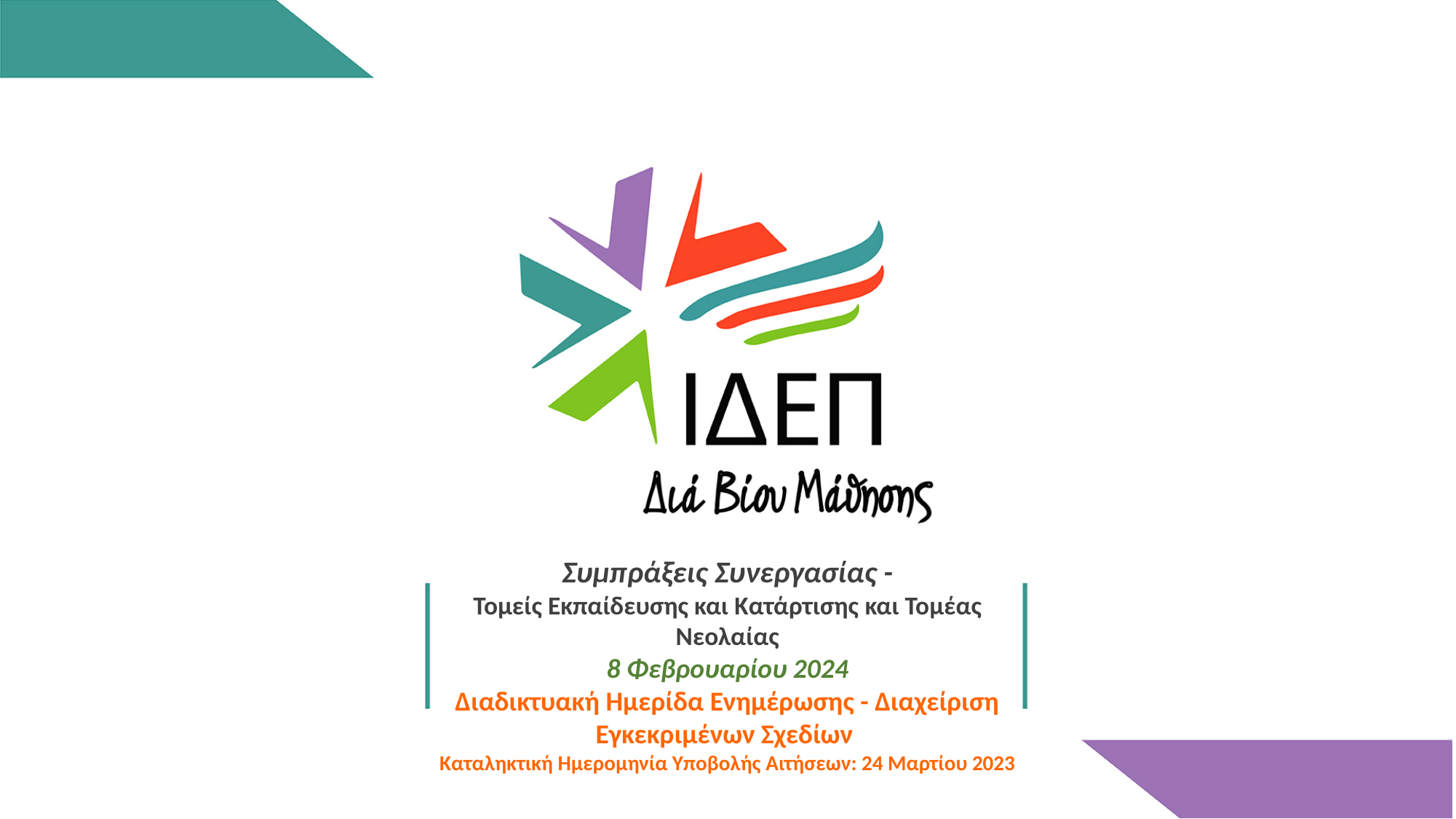

Συμπράξεις Συνεργασίας -
Τομείς Εκπαίδευσης και Κατάρτισης και Τομέας Νεολαίας
8 Φεβρουαρίου 2024
Διαδικτυακή Ημερίδα Ενημέρωσης - Διαχείριση Εγκεκριμένων Σχεδίων
Καταληκτική Ημερομηνία Υποβολής Αιτήσεων: 24 Μαρτίου 2023